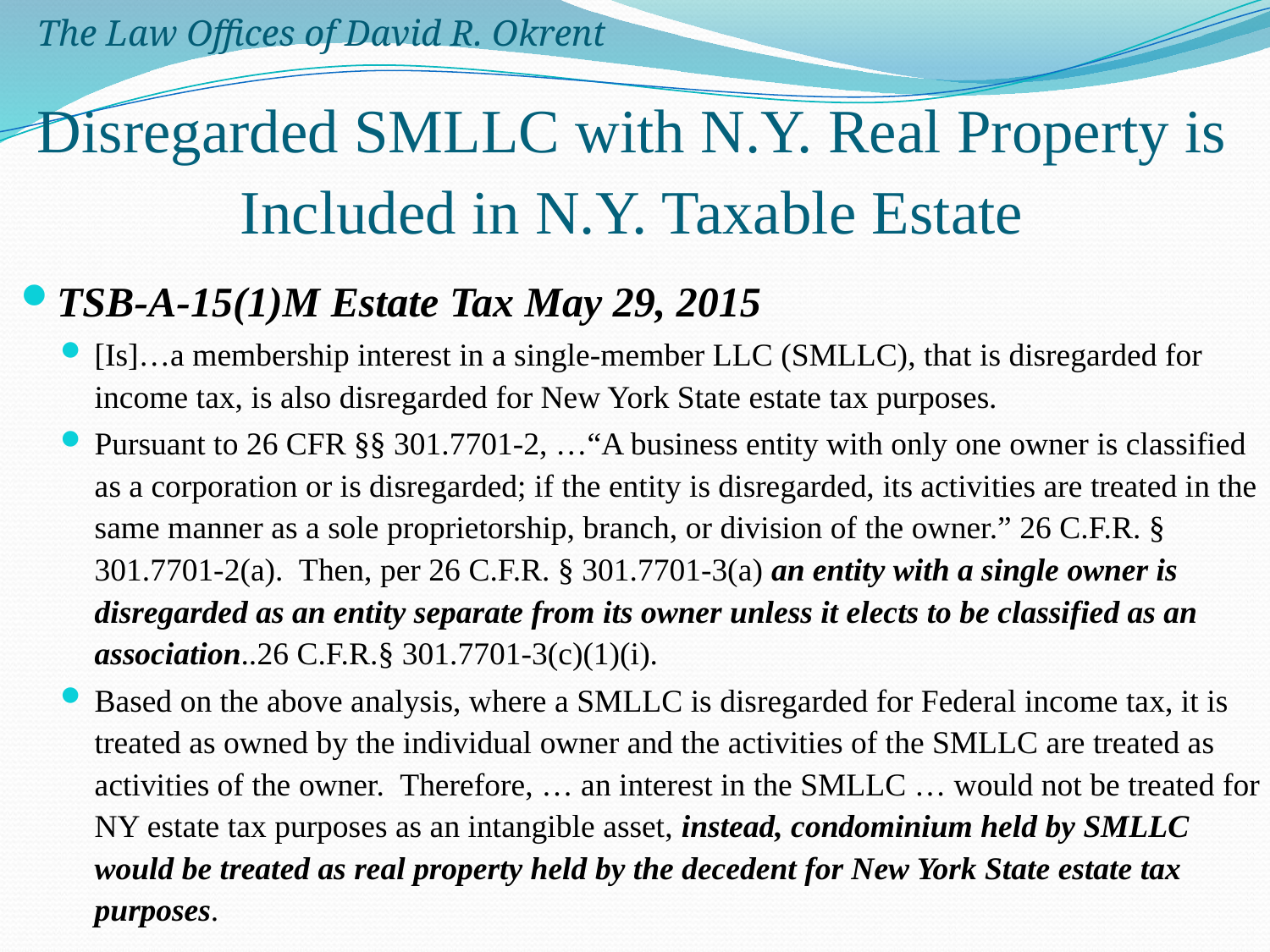

The Law Offices of David R. Okrent
# Disregarded SMLLC with N.Y. Real Property is Included in N.Y. Taxable Estate
TSB-A-15(1)M Estate Tax May 29, 2015
[Is]…a membership interest in a single-member LLC (SMLLC), that is disregarded for income tax, is also disregarded for New York State estate tax purposes.
Pursuant to 26 CFR §§ 301.7701-2, …“A business entity with only one owner is classified as a corporation or is disregarded; if the entity is disregarded, its activities are treated in the same manner as a sole proprietorship, branch, or division of the owner.” 26 C.F.R. § 301.7701-2(a).  Then, per 26 C.F.R. § 301.7701-3(a) an entity with a single owner is disregarded as an entity separate from its owner unless it elects to be classified as an association..26 C.F.R.§ 301.7701-3(c)(1)(i).
Based on the above analysis, where a SMLLC is disregarded for Federal income tax, it is treated as owned by the individual owner and the activities of the SMLLC are treated as activities of the owner.  Therefore, … an interest in the SMLLC … would not be treated for NY estate tax purposes as an intangible asset, instead, condominium held by SMLLC would be treated as real property held by the decedent for New York State estate tax purposes.